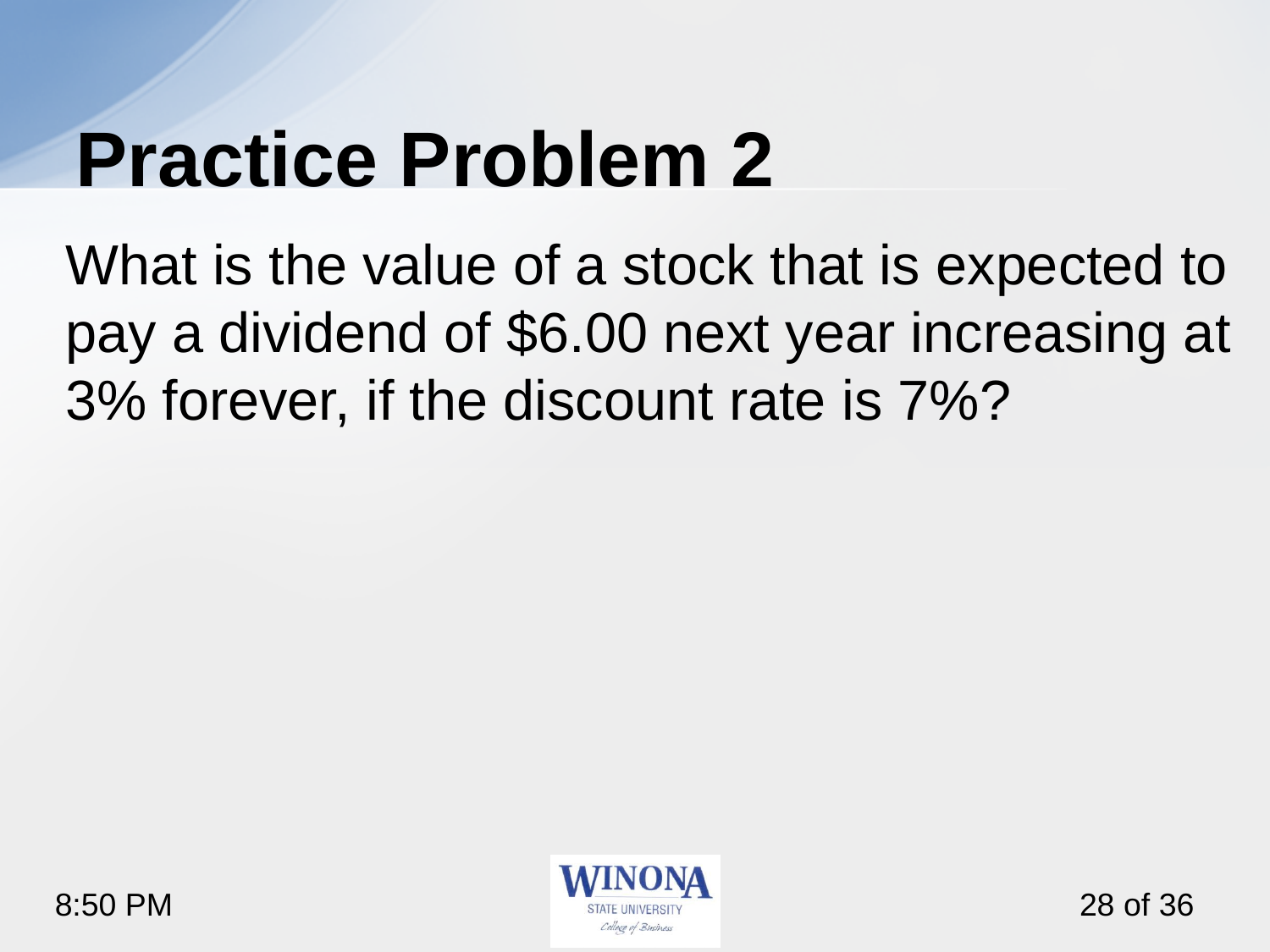

# Practice Problem 2
What is the value of a stock that is expected to pay a dividend of $6.00 next year increasing at 3% forever, if the discount rate is 7%?